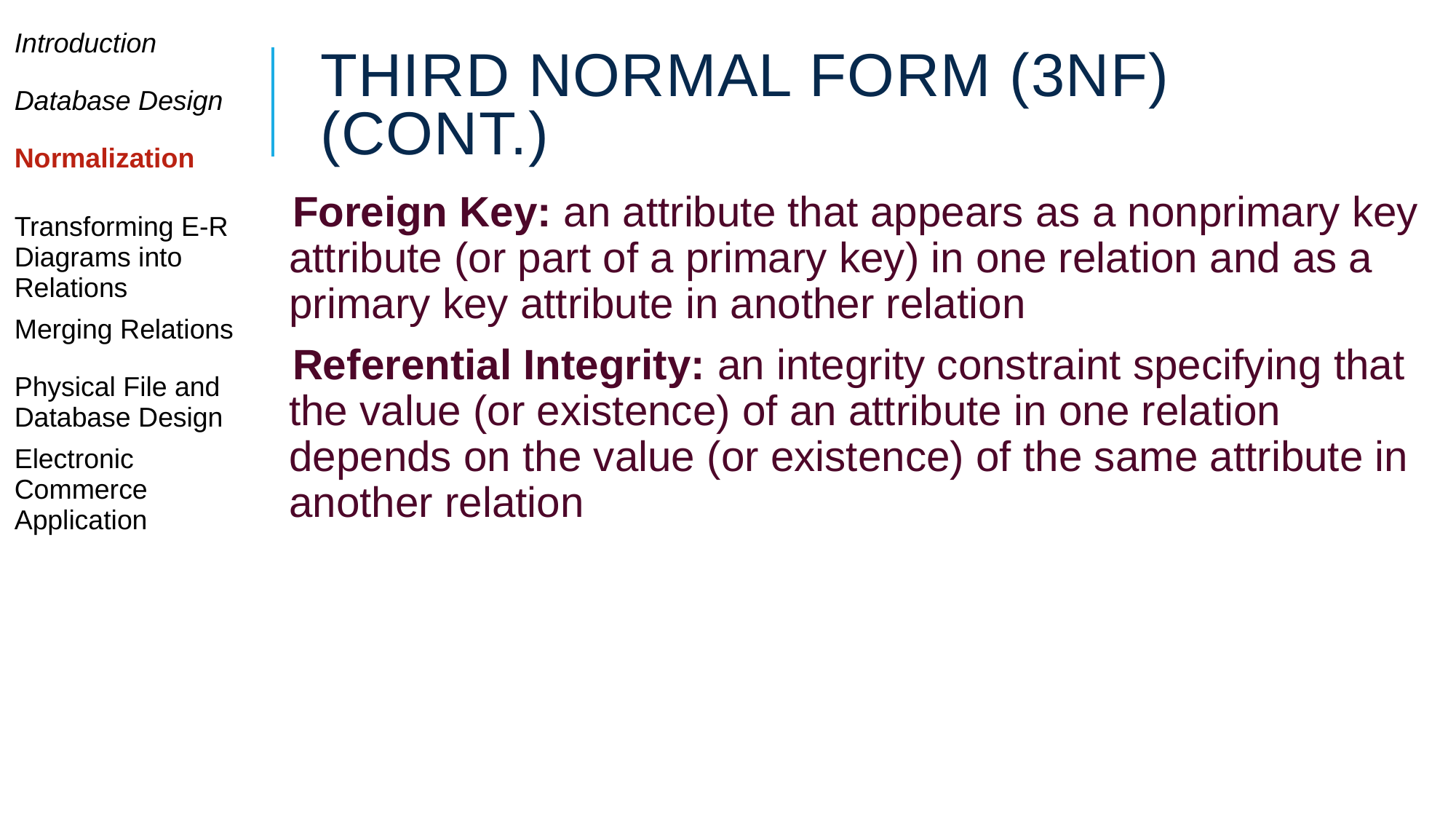

| Introduction |
| --- |
| Database Design |
| Normalization |
| Transforming E-R Diagrams into Relations |
| Merging Relations |
| Physical File and Database Design |
| Electronic Commerce Application |
|  |
|  |
|  |
# Third Normal Form (3NF) (Cont.)
Foreign Key: an attribute that appears as a nonprimary key attribute (or part of a primary key) in one relation and as a primary key attribute in another relation
Referential Integrity: an integrity constraint specifying that the value (or existence) of an attribute in one relation depends on the value (or existence) of the same attribute in another relation